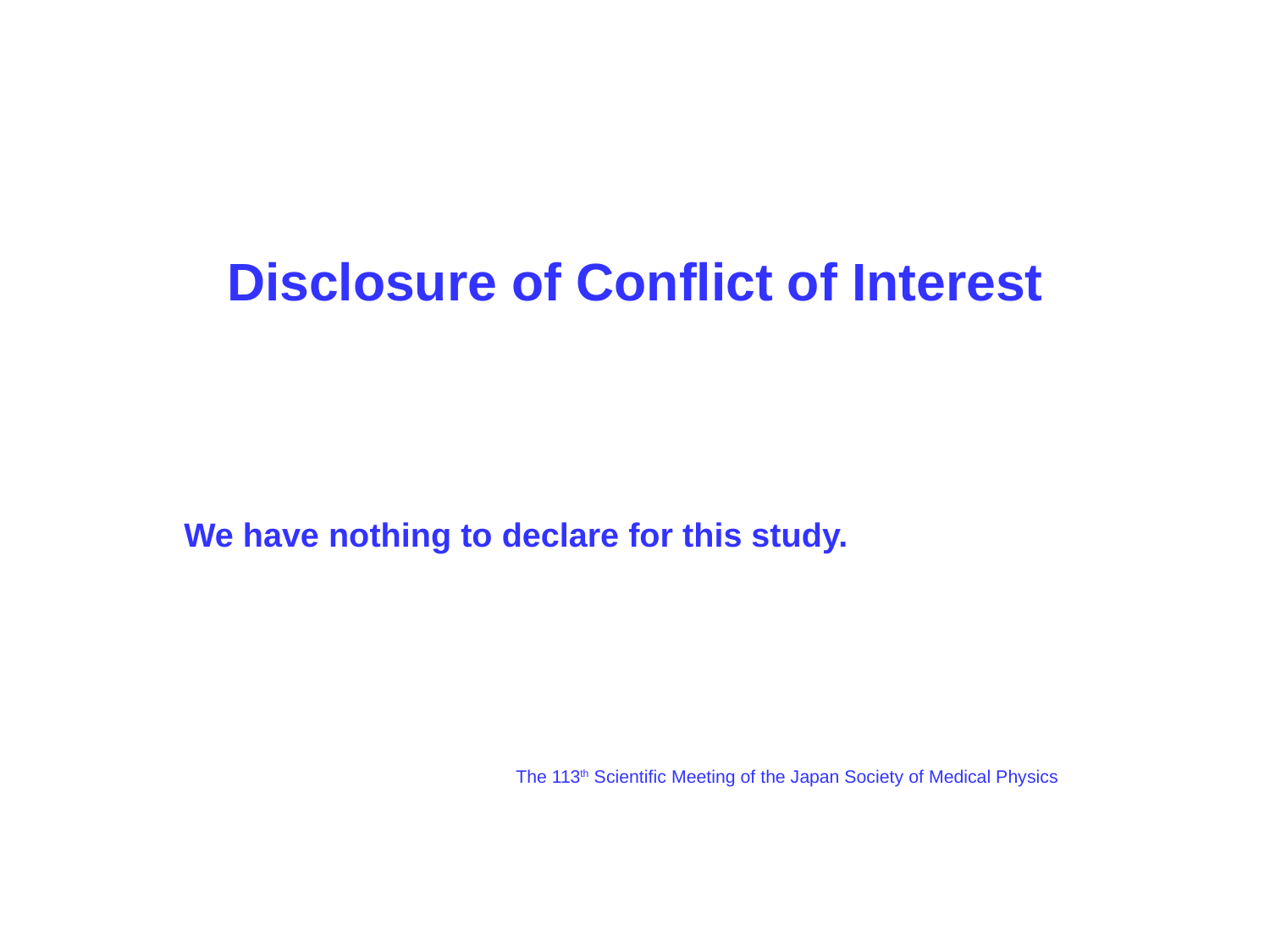

Disclosure of Conflict of Interest

We have nothing to declare for this study.

The 113th Scientific Meeting of the Japan Society of Medical Physics